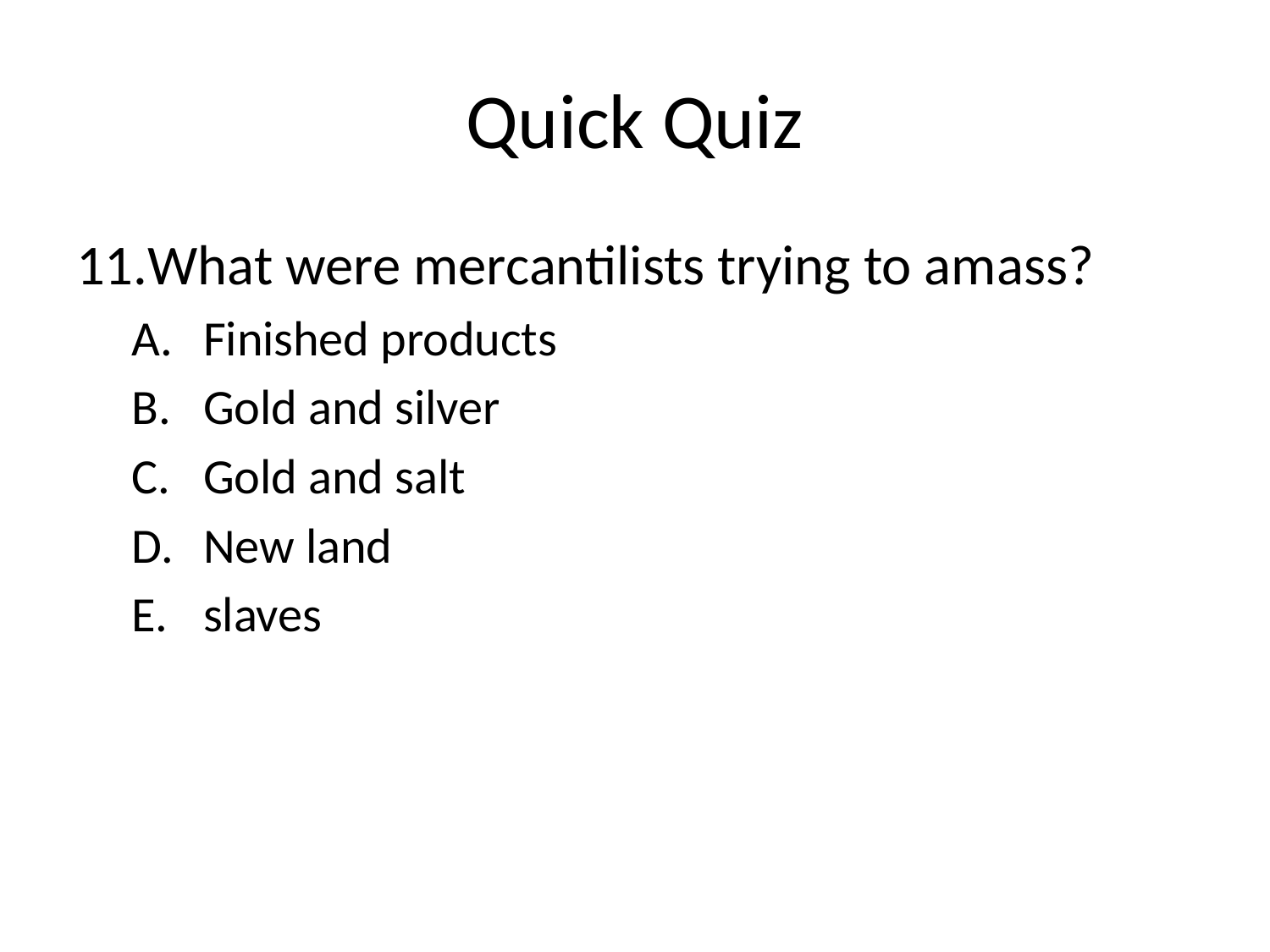

# Quick Quiz
What were mercantilists trying to amass?
Finished products
Gold and silver
Gold and salt
New land
slaves